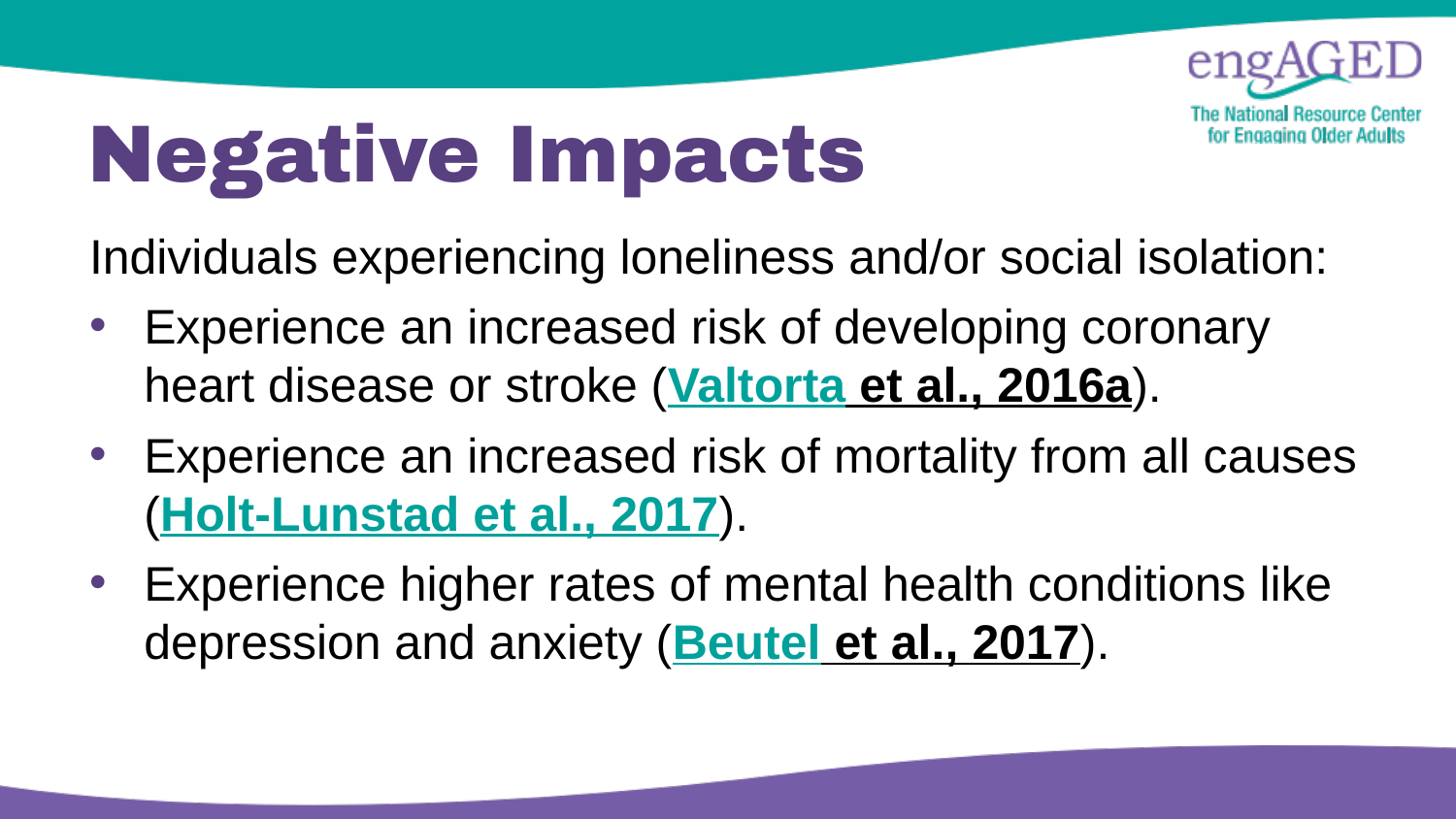

# Negative Impacts
Individuals experiencing loneliness and/or social isolation:
Experience an increased risk of developing coronary heart disease or stroke (Valtorta et al., 2016a).
Experience an increased risk of mortality from all causes (Holt-Lunstad et al., 2017).
Experience higher rates of mental health conditions like depression and anxiety (Beutel et al., 2017).